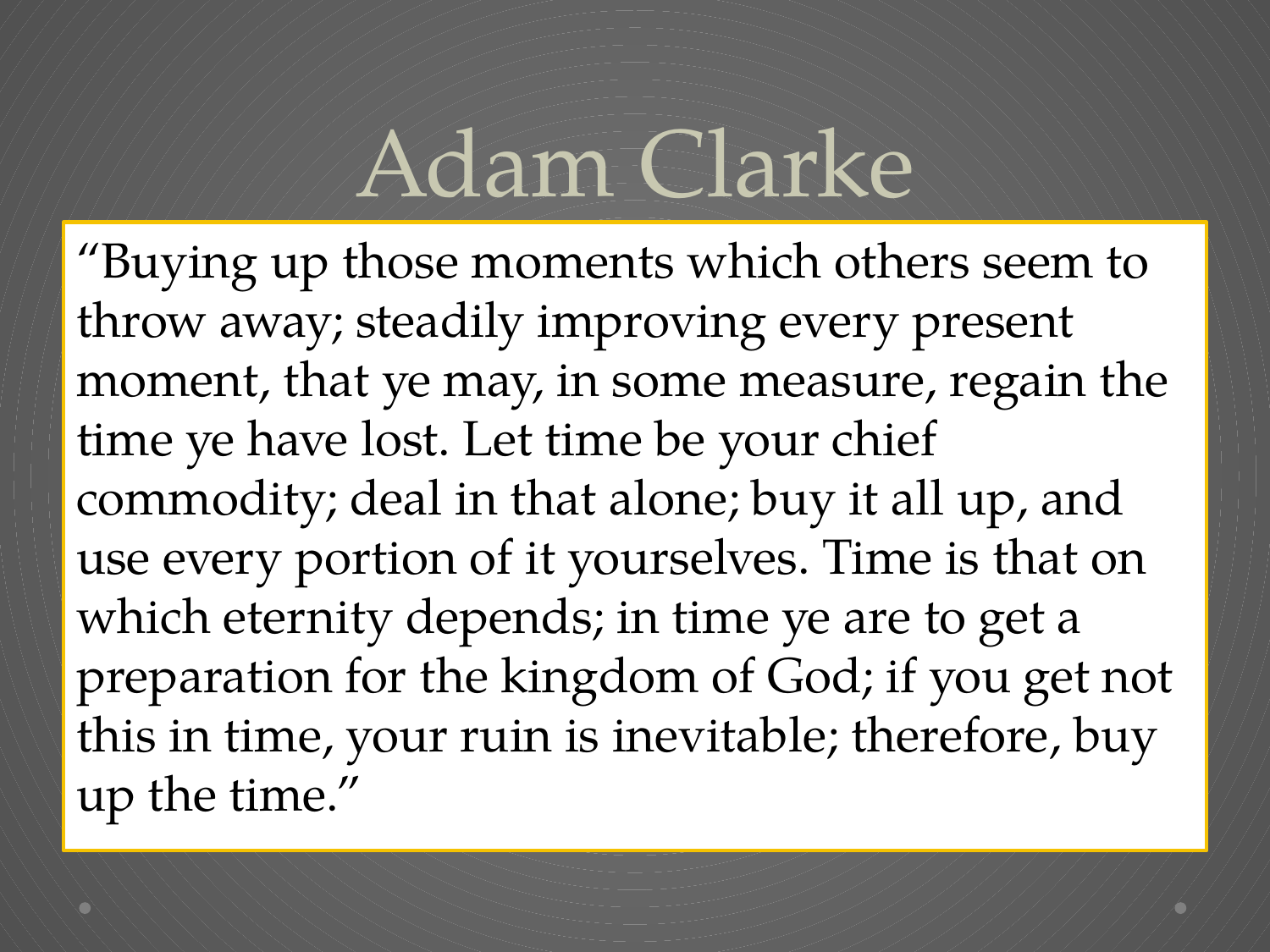

# Adam Clarke
“Buying up those moments which others seem to throw away; steadily improving every present moment, that ye may, in some measure, regain the time ye have lost. Let time be your chief commodity; deal in that alone; buy it all up, and use every portion of it yourselves. Time is that on which eternity depends; in time ye are to get a preparation for the kingdom of God; if you get not this in time, your ruin is inevitable; therefore, buy up the time.”